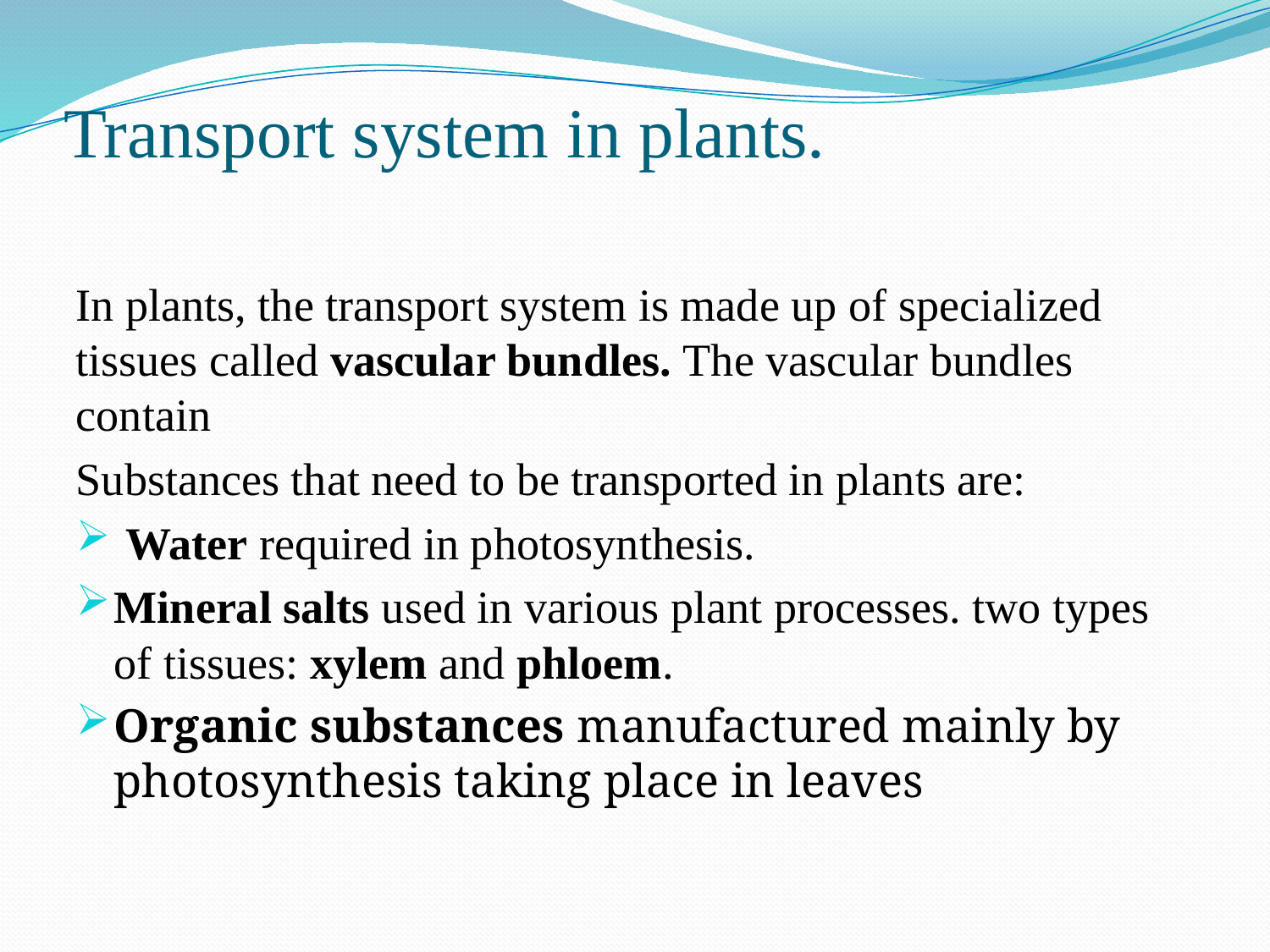

# Transport system in plants.
In plants, the transport system is made up of specialized tissues called vascular bundles. The vascular bundles contain
Substances that need to be transported in plants are:
 Water required in photosynthesis.
Mineral salts used in various plant processes. two types of tissues: xylem and phloem.
Organic substances manufactured mainly by photosynthesis taking place in leaves